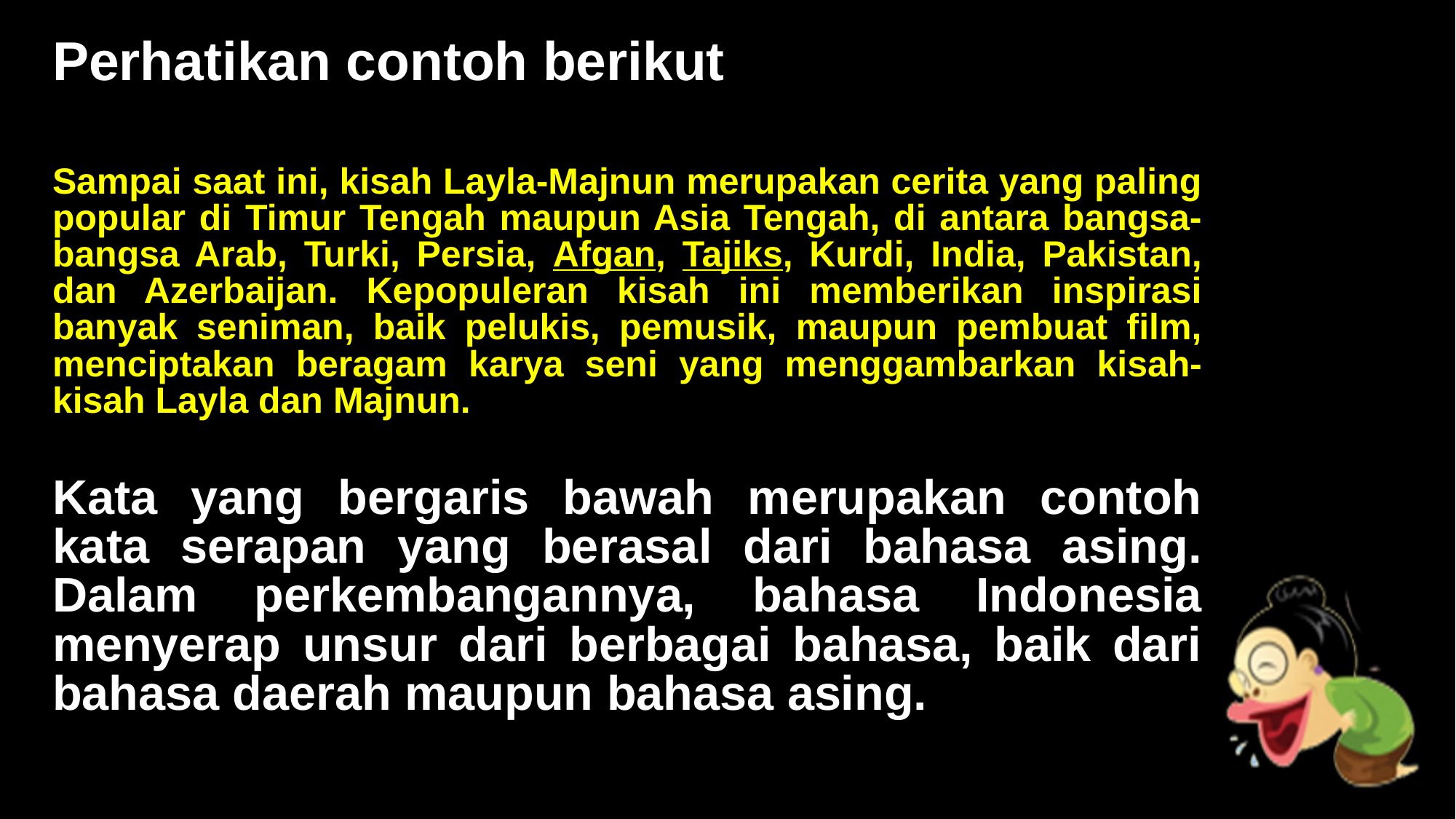

Perhatikan contoh berikut

Sampai saat ini, kisah Layla-Majnun merupakan cerita yang paling popular di Timur Tengah maupun Asia Tengah, di antara bangsa-bangsa Arab, Turki, Persia, Afgan, Tajiks, Kurdi, India, Pakistan, dan Azerbaijan. Kepopuleran kisah ini memberikan inspirasi banyak seniman, baik pelukis, pemusik, maupun pembuat film, menciptakan beragam karya seni yang menggambarkan kisah-kisah Layla dan Majnun.

Kata yang bergaris bawah merupakan contoh kata serapan yang berasal dari bahasa asing. Dalam perkembangannya, bahasa Indonesia menyerap unsur dari berbagai bahasa, baik dari bahasa daerah maupun bahasa asing.